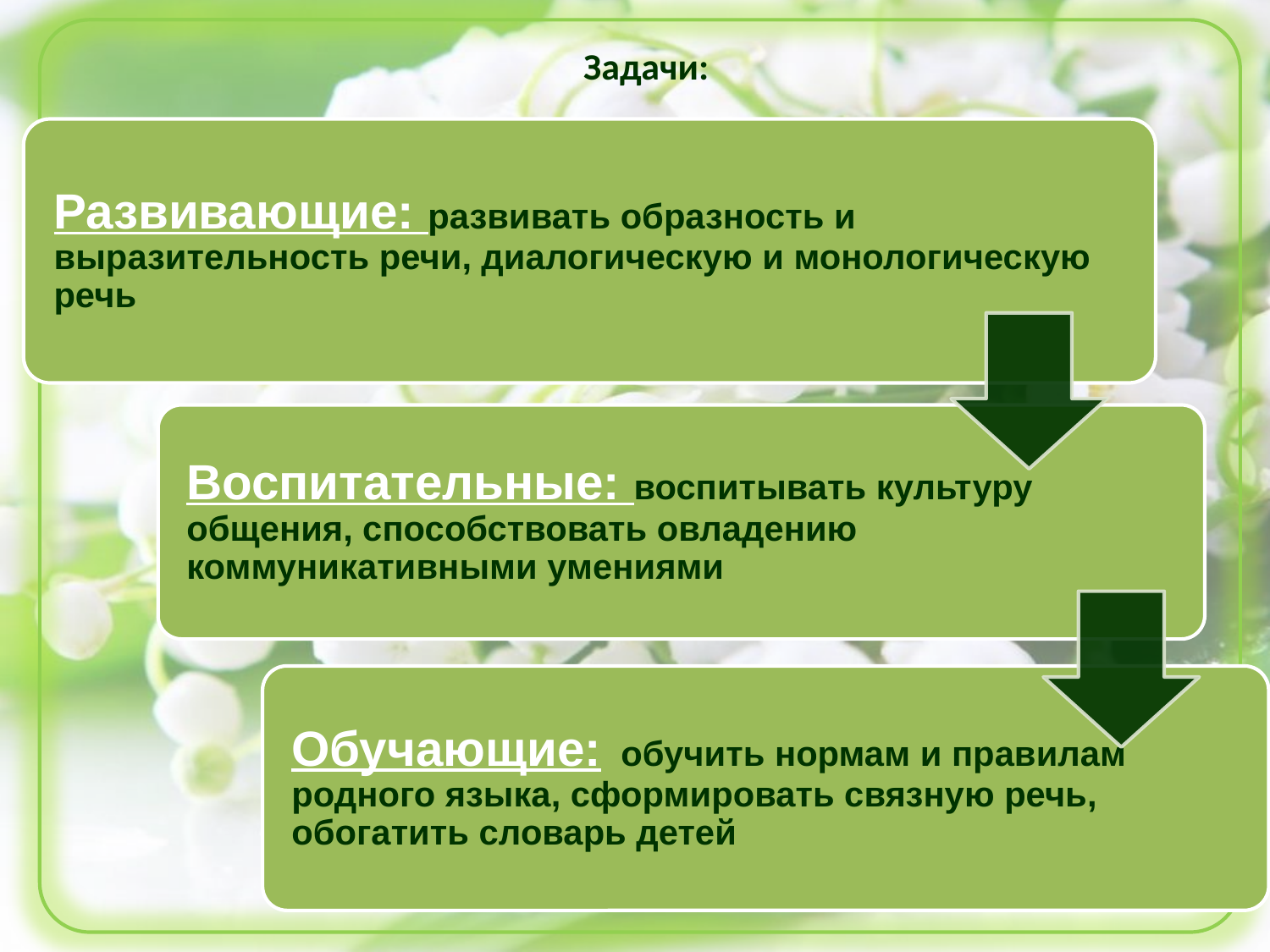

# Задачи:
Развивающие: развивать образность и выразительность речи, диалогическую и монологическую речь
Воспитательные: воспитывать культуру общения, способствовать овладению коммуникативными умениями
Обучающие:  обучить нормам и правилам родного языка, сформировать связную речь,  обогатить словарь детей